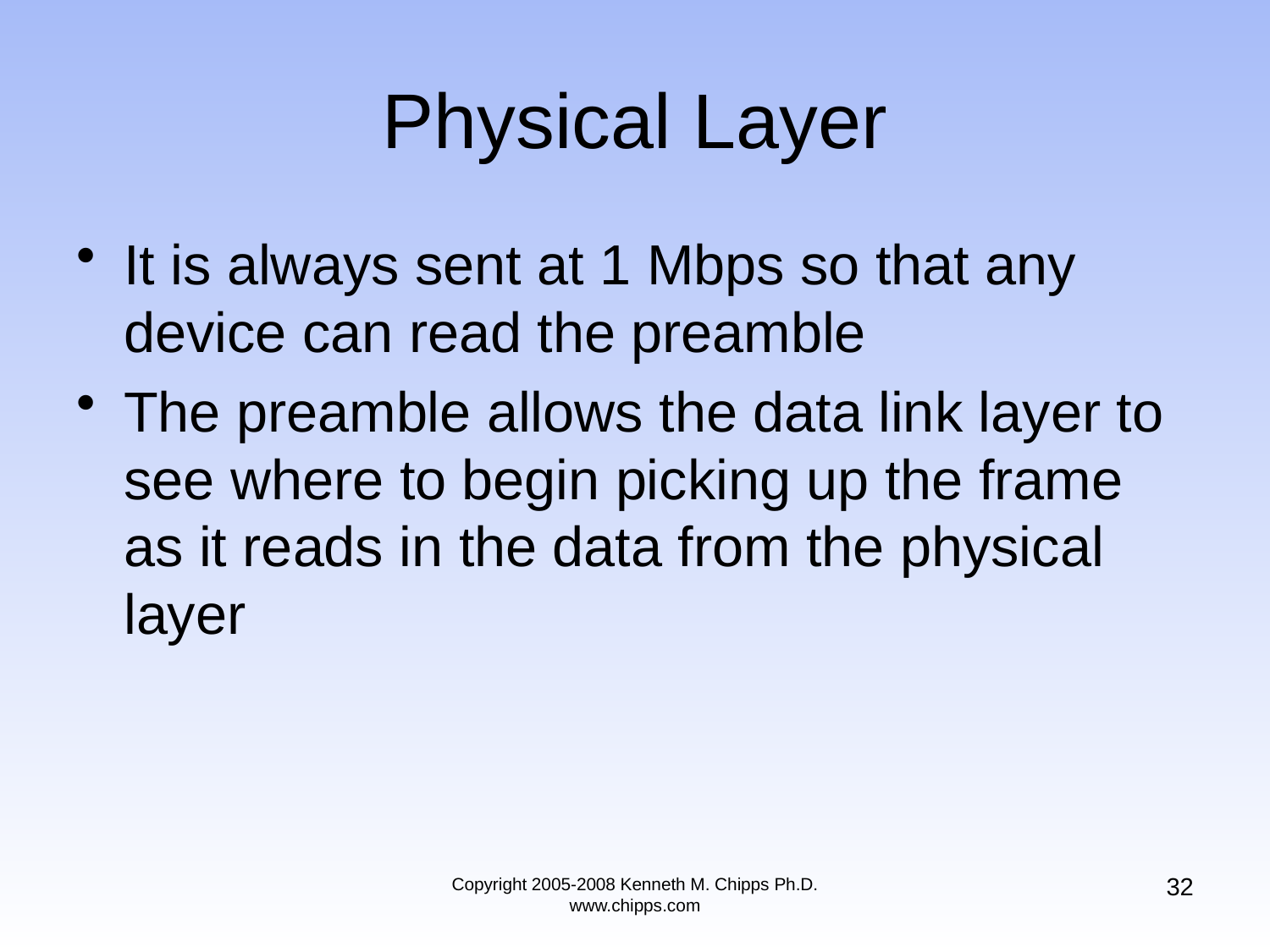

# Physical Layer
It is always sent at 1 Mbps so that any device can read the preamble
The preamble allows the data link layer to see where to begin picking up the frame as it reads in the data from the physical layer
32
Copyright 2005-2008 Kenneth M. Chipps Ph.D. www.chipps.com